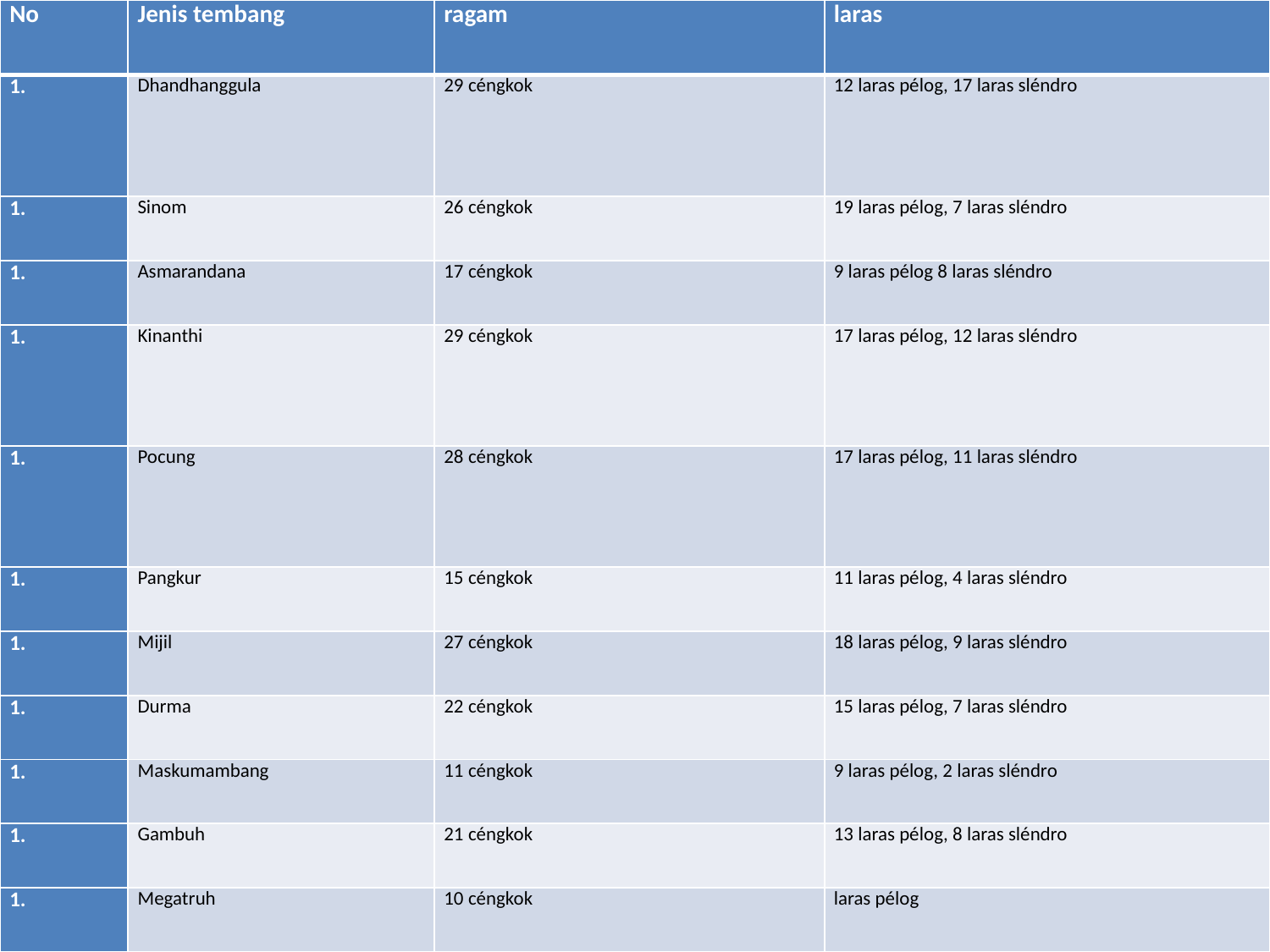

| No | Jenis tembang | ragam | laras |
| --- | --- | --- | --- |
|  | Dhandhanggula | 29 céngkok | 12 laras pélog, 17 laras sléndro |
|  | Sinom | 26 céngkok | 19 laras pélog, 7 laras sléndro |
|  | Asmarandana | 17 céngkok | 9 laras pélog 8 laras sléndro |
|  | Kinanthi | 29 céngkok | 17 laras pélog, 12 laras sléndro |
|  | Pocung | 28 céngkok | 17 laras pélog, 11 laras sléndro |
|  | Pangkur | 15 céngkok | 11 laras pélog, 4 laras sléndro |
|  | Mijil | 27 céngkok | 18 laras pélog, 9 laras sléndro |
|  | Durma | 22 céngkok | 15 laras pélog, 7 laras sléndro |
|  | Maskumambang | 11 céngkok | 9 laras pélog, 2 laras sléndro |
|  | Gambuh | 21 céngkok | 13 laras pélog, 8 laras sléndro |
|  | Megatruh | 10 céngkok | laras pélog |
#